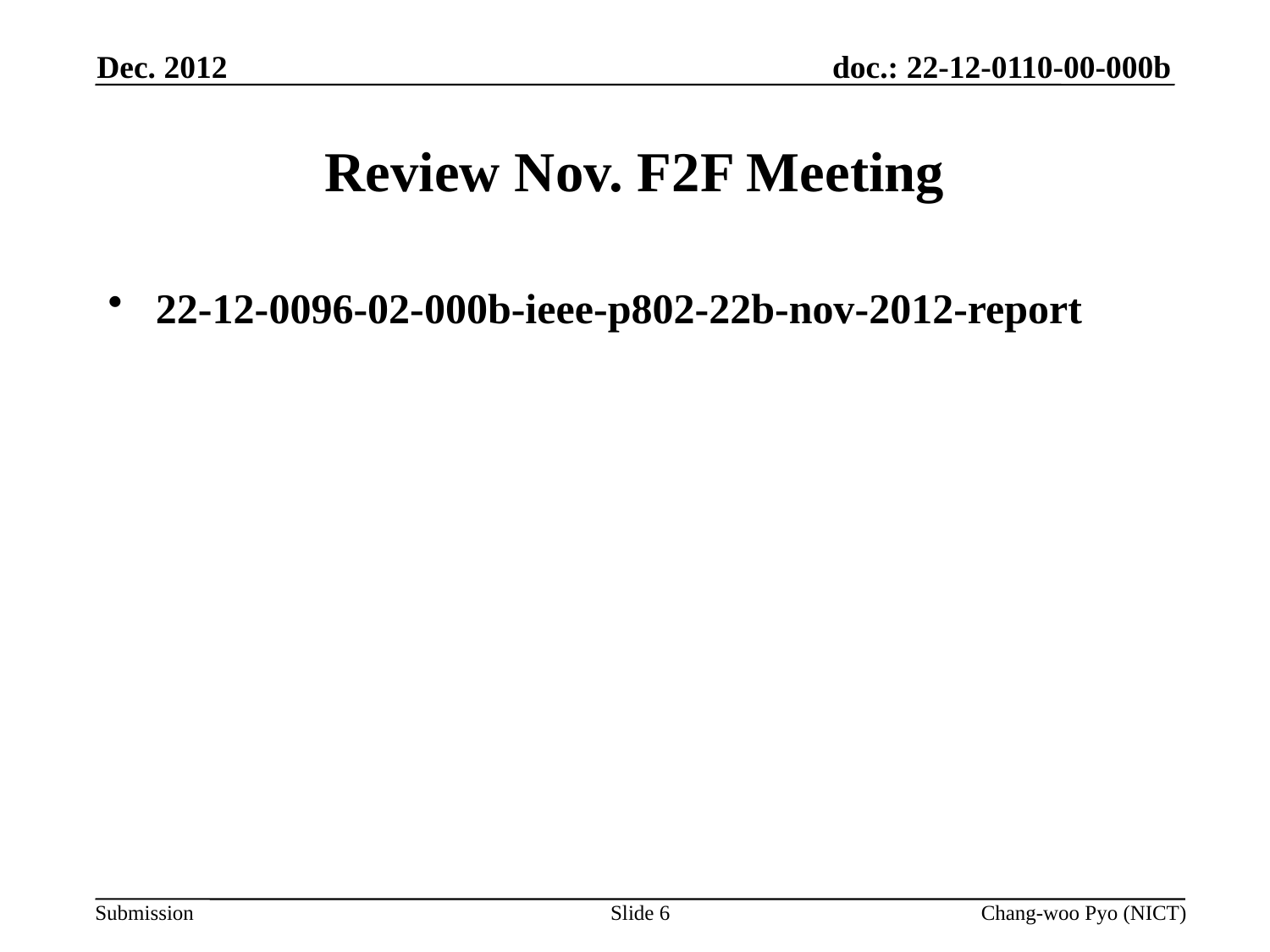

Dec. 2012
# Review Nov. F2F Meeting
22-12-0096-02-000b-ieee-p802-22b-nov-2012-report
Slide 6
Chang-woo Pyo (NICT)